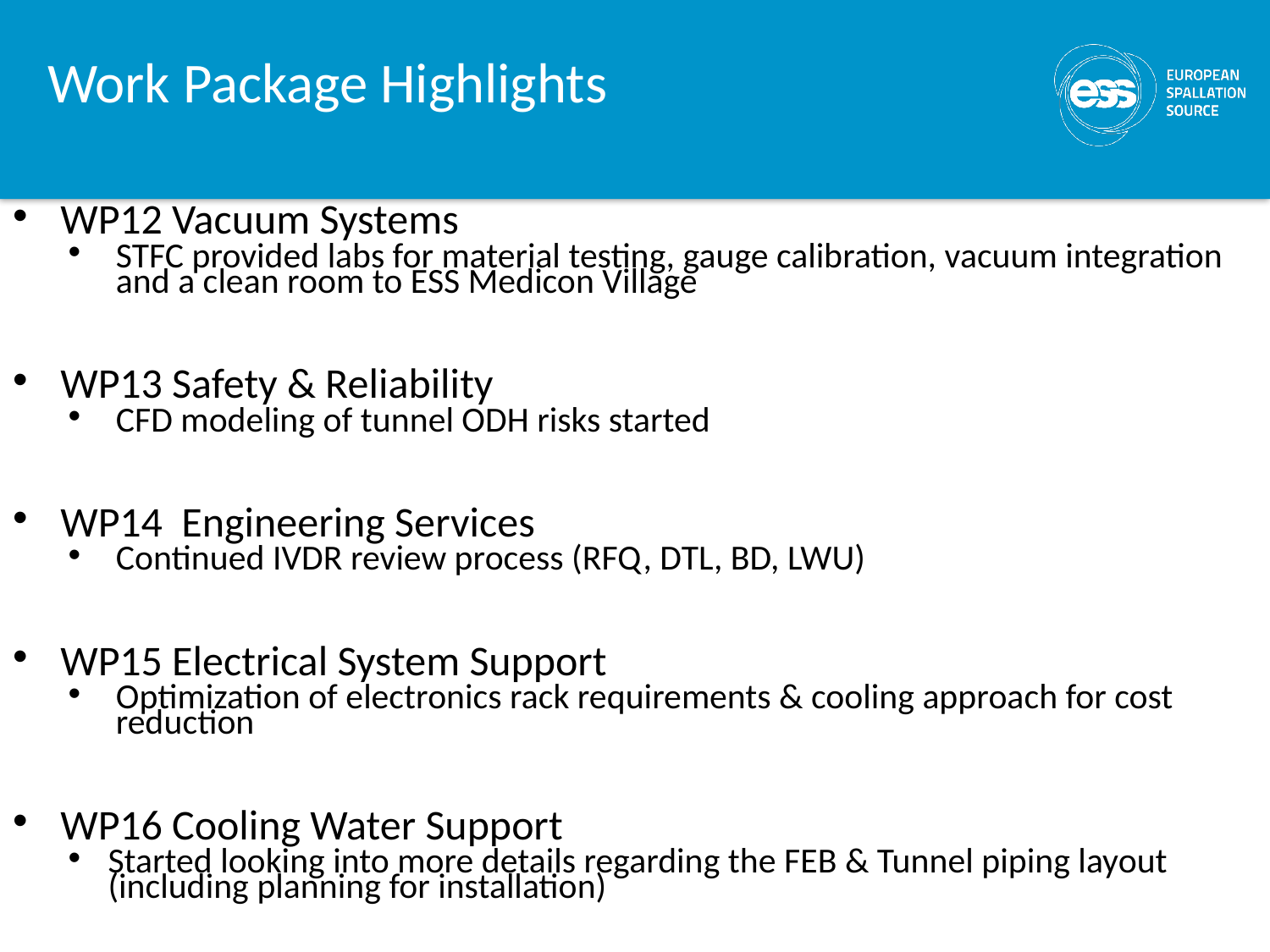

Work Package Highlights
WP12 Vacuum Systems
STFC provided labs for material testing, gauge calibration, vacuum integration and a clean room to ESS Medicon Village

WP13 Safety & Reliability
CFD modeling of tunnel ODH risks started

WP14  Engineering Services
Continued IVDR review process (RFQ, DTL, BD, LWU)

WP15 Electrical System Support
Optimization of electronics rack requirements & cooling approach for cost reduction

WP16 Cooling Water Support
Started looking into more details regarding the FEB & Tunnel piping layout (including planning for installation)

WP17 Power Convertors
330 kVA reduced scale prototype: Integrated test of Low Voltage power converter with High Voltage module #1, at LTH